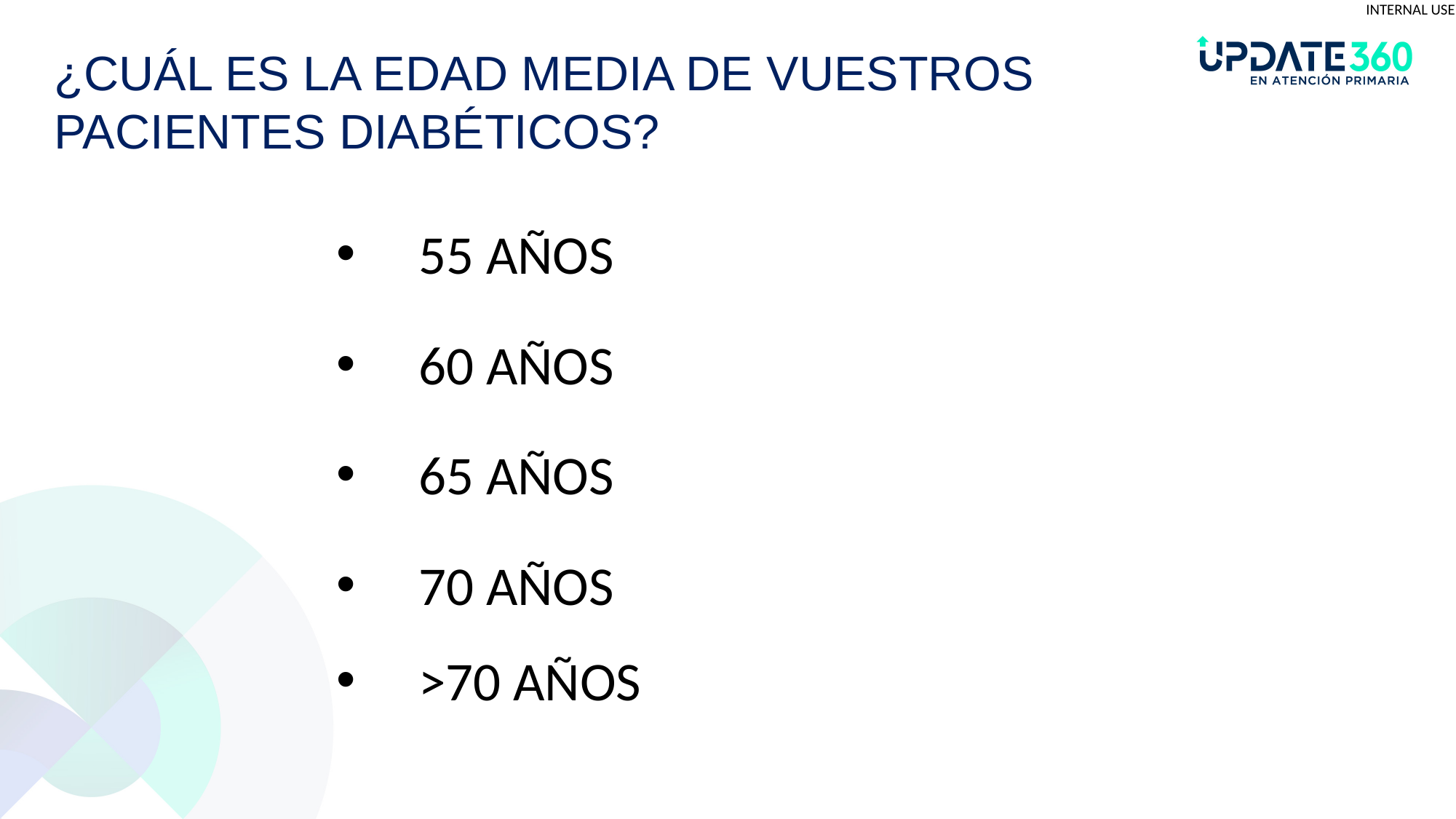

¿CUÁL ES LA EDAD MEDIA DE VUESTROS PACIENTES DIABÉTICOS?
55 AÑOS
60 AÑOS
65 AÑOS
70 AÑOS
>70 AÑOS